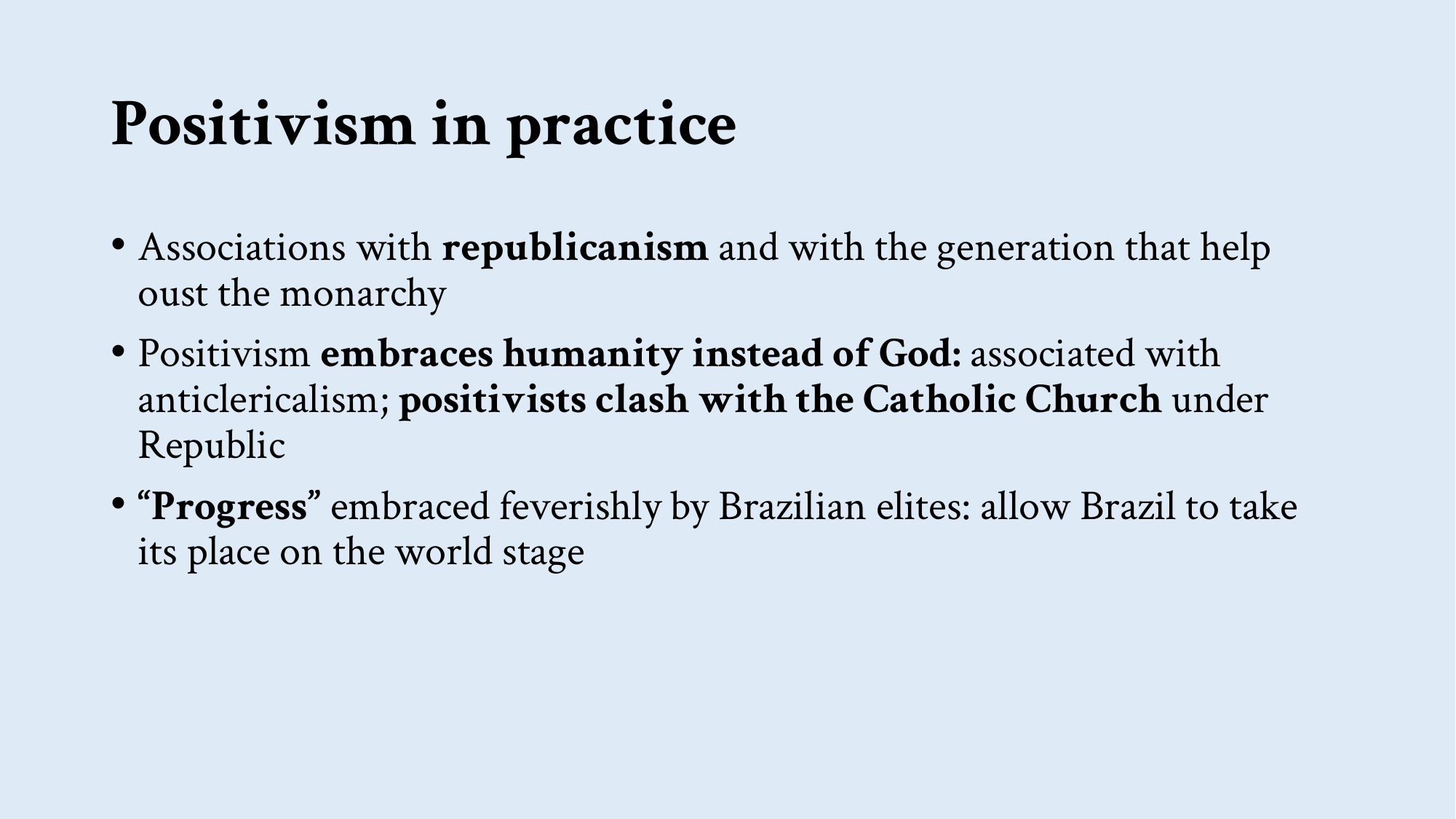

# Positivism in practice
Associations with republicanism and with the generation that help oust the monarchy
Positivism embraces humanity instead of God: associated with anticlericalism; positivists clash with the Catholic Church under Republic
“Progress” embraced feverishly by Brazilian elites: allow Brazil to take its place on the world stage